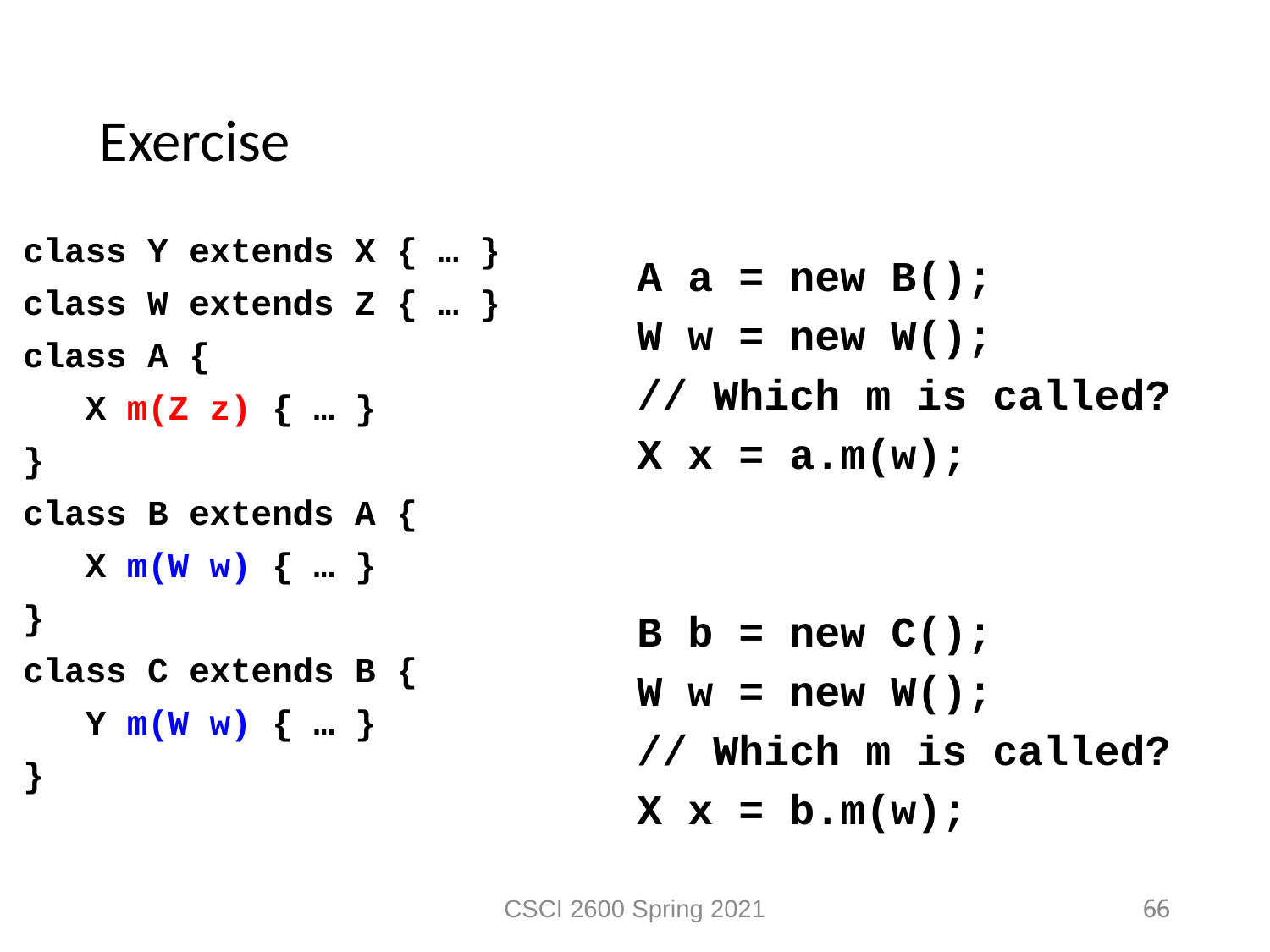

Exercise
class Y extends X { … }
class W extends Z { … }
class A {
   X m(Z z) { … }
}
class B extends A {
   X m(W w) { … }
}
class C extends B {
   Y m(W w) { … }
}

A a = new B();
W w = new W();
// Which m is called?
X x = a.m(w);

B b = new C();
W w = new W();
// Which m is called?
X x = b.m(w);

CSCI 2600 Spring 2021
66